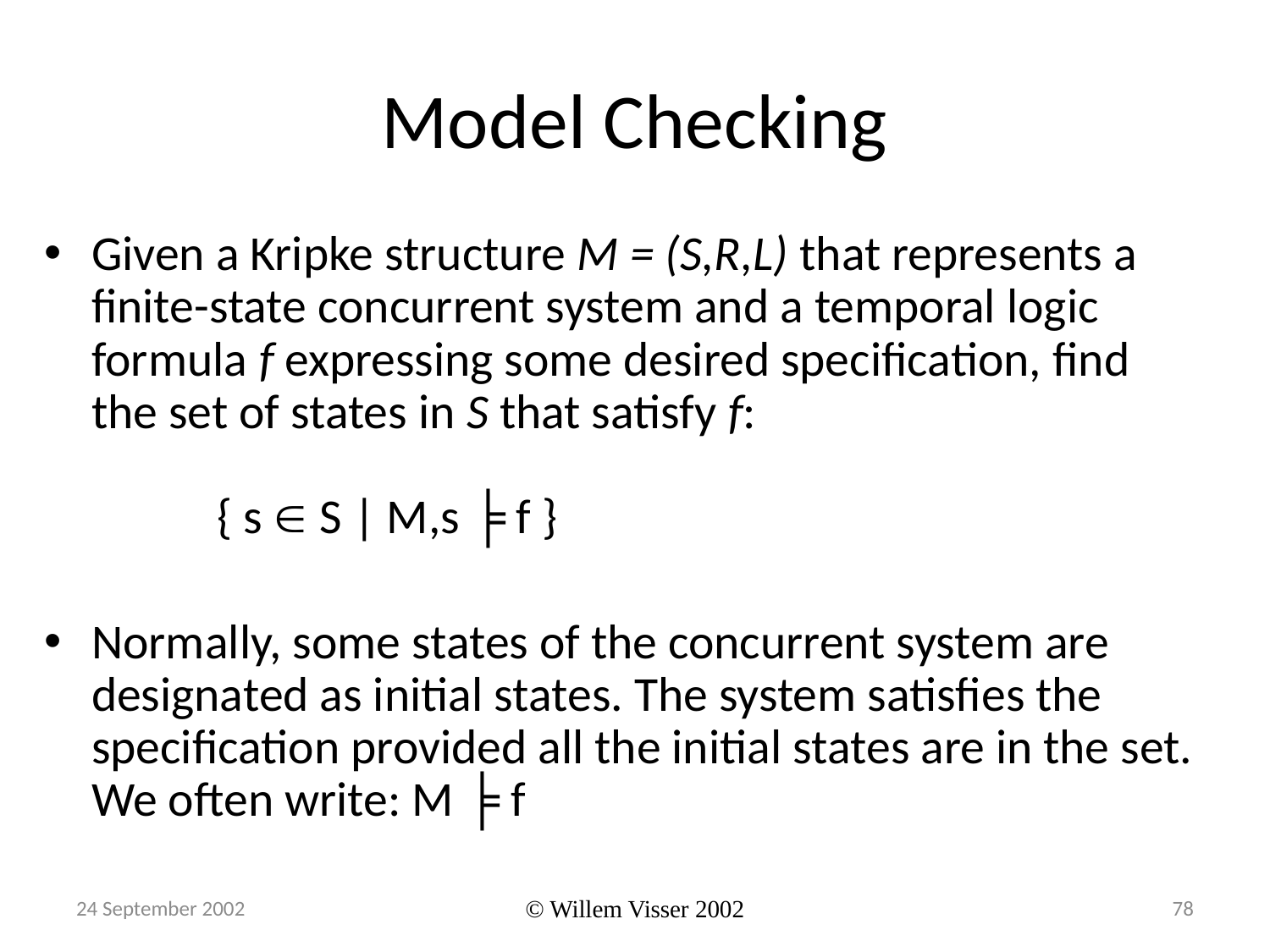

# Model Checking
Given a Kripke structure M = (S,R,L) that represents a finite-state concurrent system and a temporal logic formula f expressing some desired specification, find the set of states in S that satisfy f:
			{ s ∈ S | M,s ╞ f }

Normally, some states of the concurrent system are designated as initial states. The system satisfies the specification provided all the initial states are in the set. We often write: M ╞ f
24 September 2002
© Willem Visser 2002
78